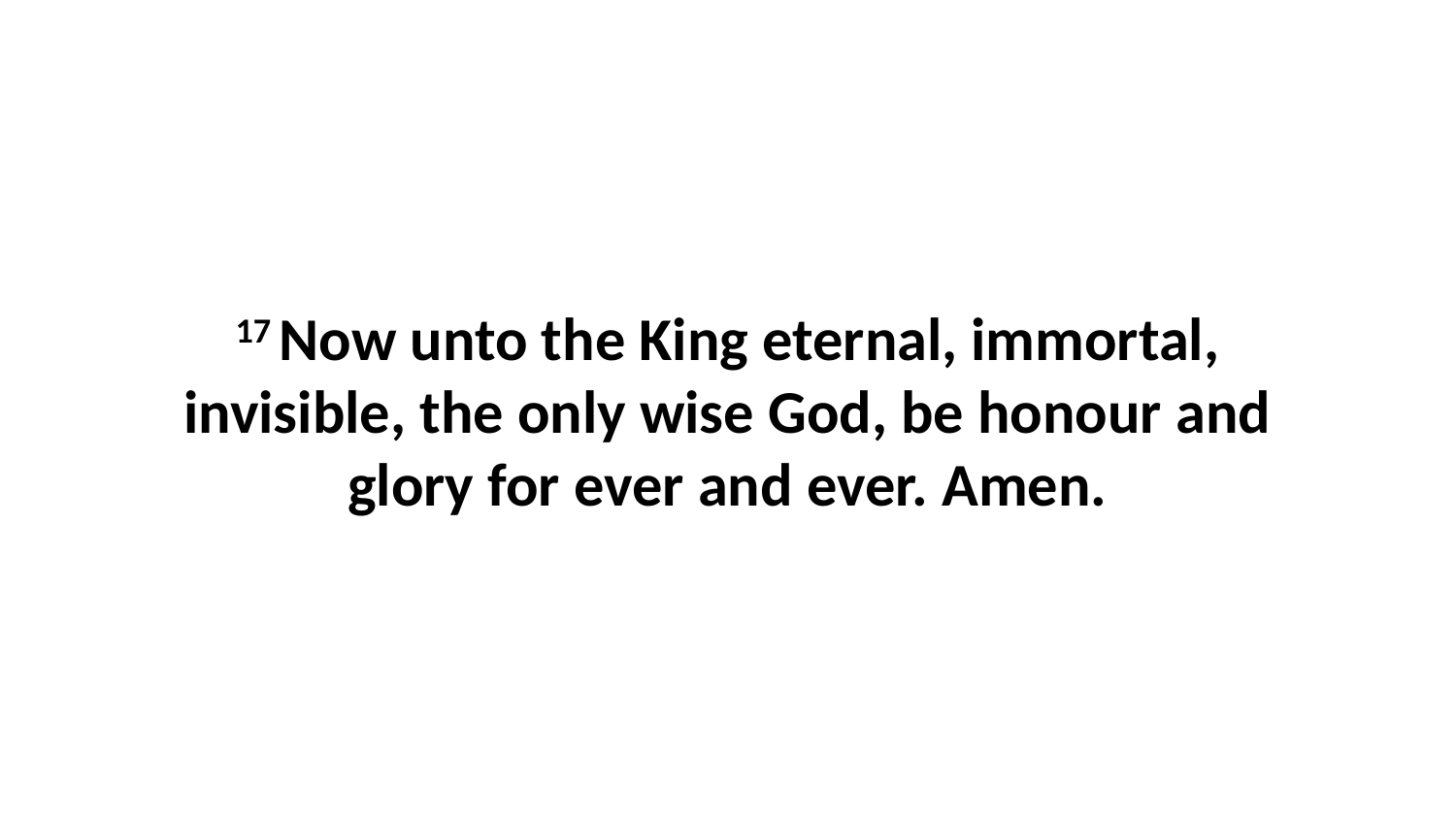

17 Now unto the King eternal, immortal, invisible, the only wise God, be honour and glory for ever and ever. Amen.